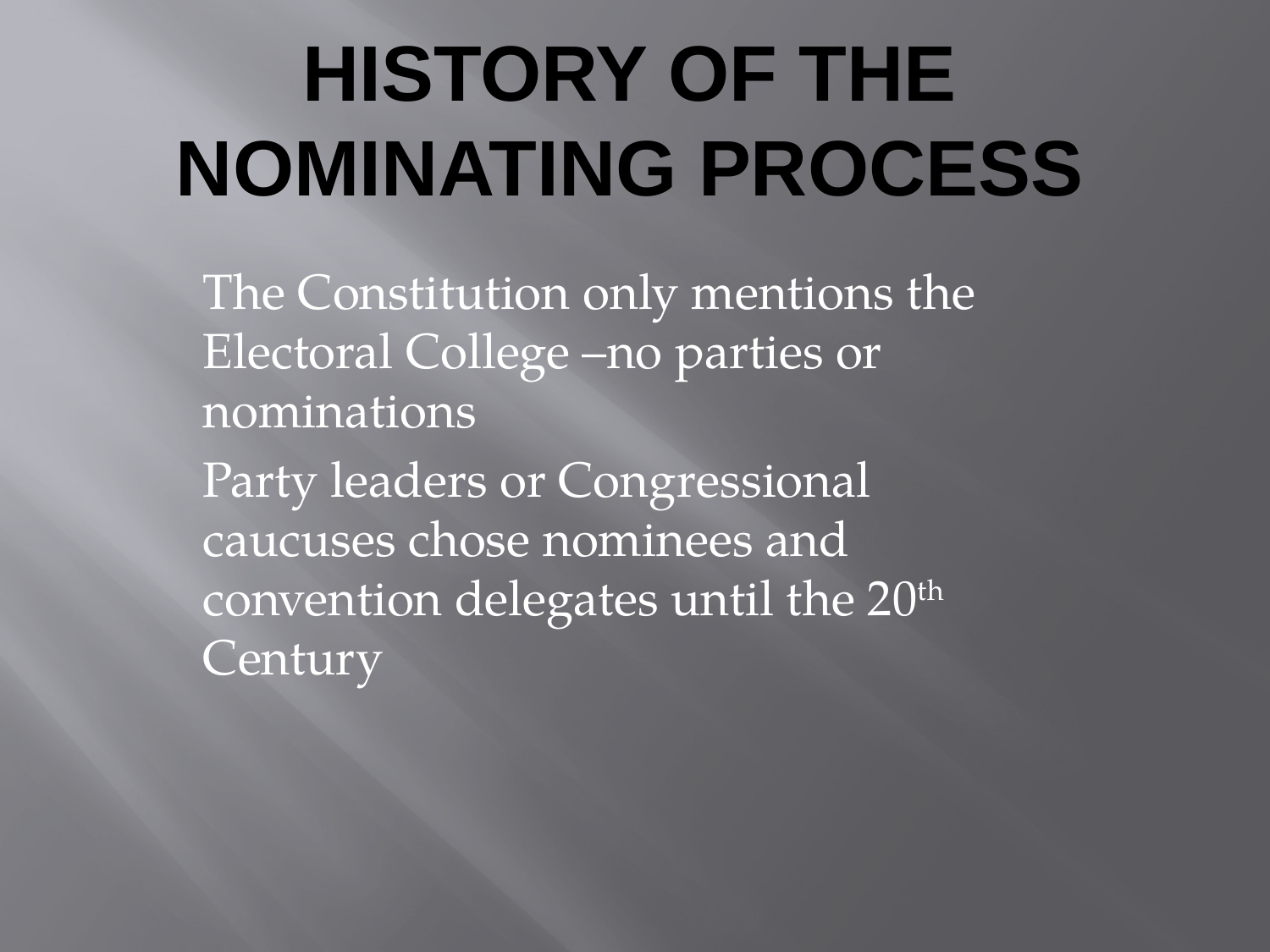

# History of the nominating process
The Constitution only mentions the Electoral College –no parties or nominations
Party leaders or Congressional caucuses chose nominees and convention delegates until the 20th Century